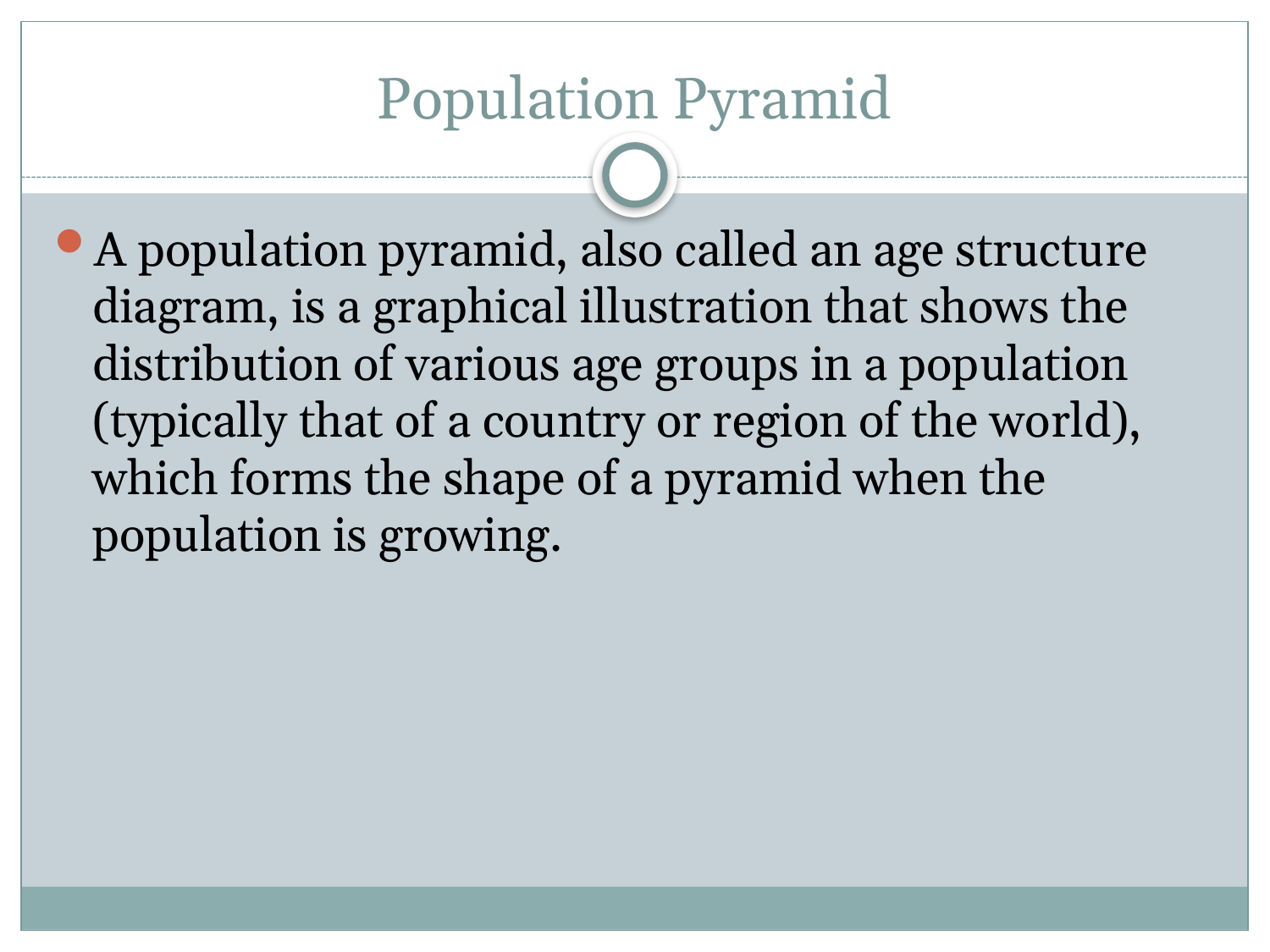

# Population Pyramid
A population pyramid, also called an age structure diagram, is a graphical illustration that shows the distribution of various age groups in a population (typically that of a country or region of the world), which forms the shape of a pyramid when the population is growing.